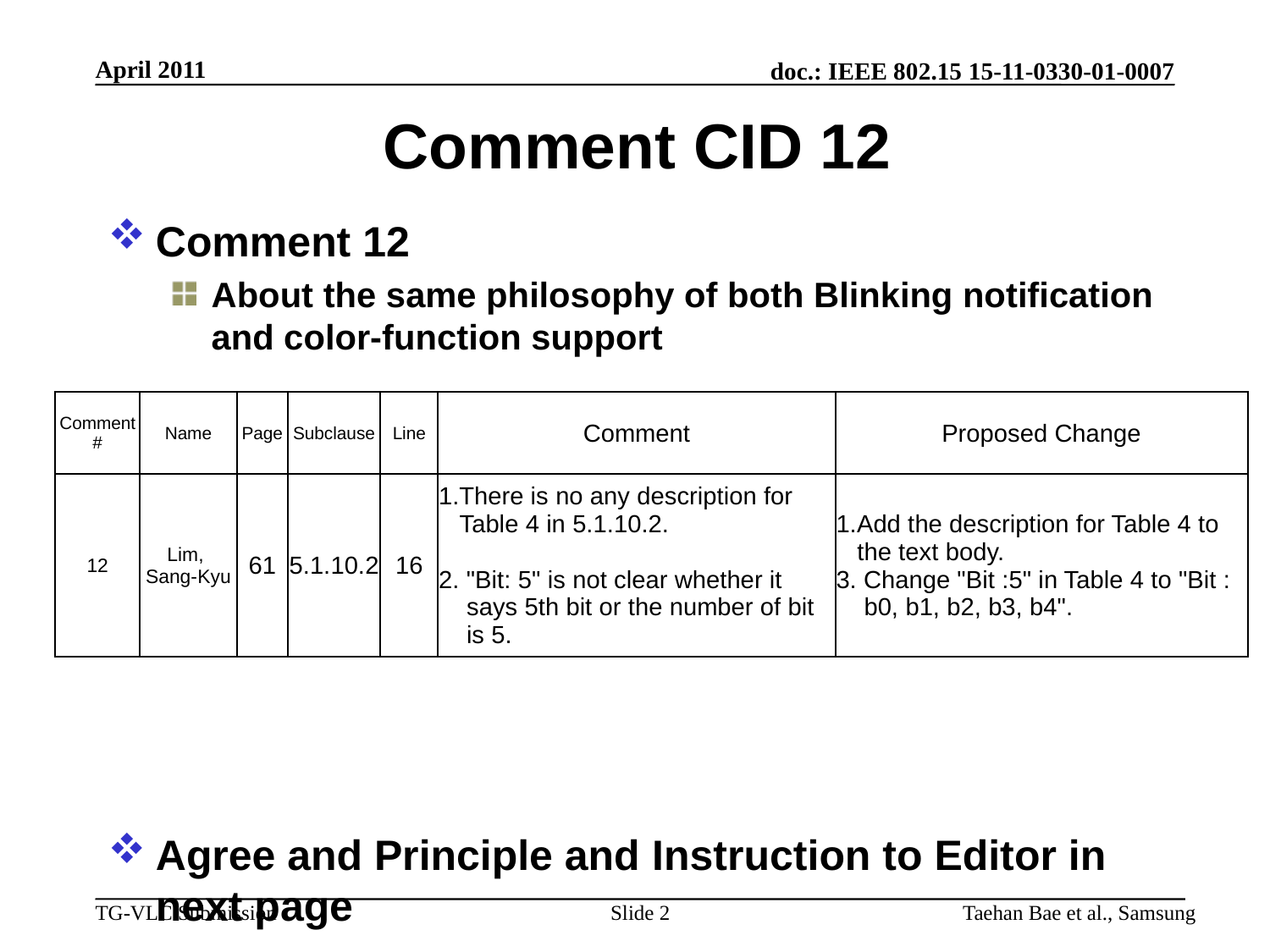

April 2011
# Comment CID 12
Comment 12
About the same philosophy of both Blinking notification and color-function support

Agree and Principle and Instruction to Editor in next page
| Comment # | Name | Page | Subclause | Line | Comment | Proposed Change |
| --- | --- | --- | --- | --- | --- | --- |
| 12 | Lim, Sang-Kyu | 61 | 5.1.10.2 | 16 | There is no any description for Table 4 in 5.1.10.2. 2. "Bit: 5" is not clear whether it says 5th bit or the number of bit is 5. | Add the description for Table 4 to the text body. 3. Change "Bit :5" in Table 4 to "Bit : b0, b1, b2, b3, b4". |
Slide 2
Taehan Bae et al., Samsung